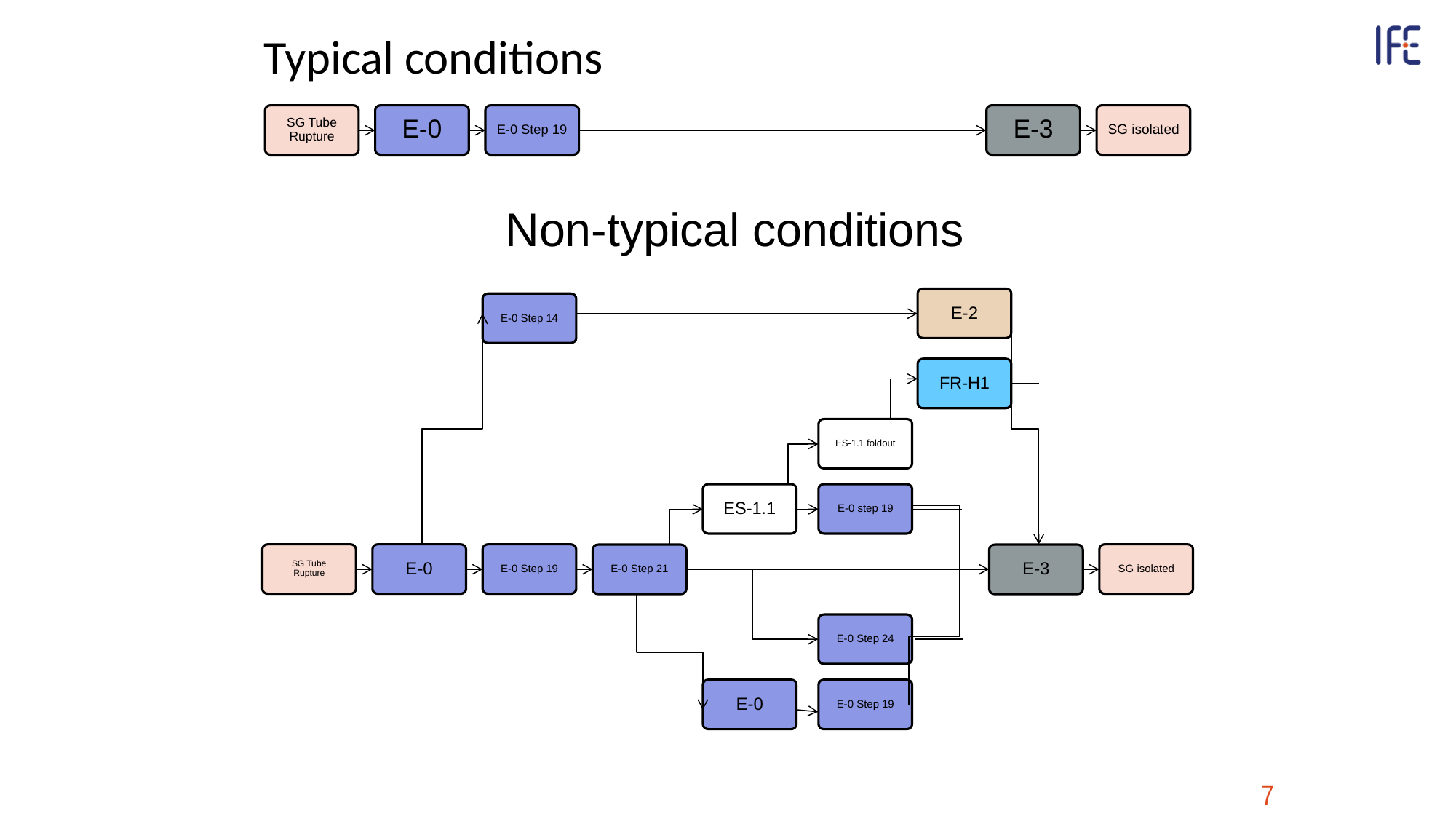

# Typical conditions
SG Tube Rupture
E-0
E-0 Step 19
E-3
SG isolated
Non-typical conditions
E-2
E-0 Step 14
FR-H1
ES-1.1 foldout

ES-1.1
E-0 step 19
SG Tube Rupture
E-0
E-0 Step 19
SG isolated
E-0 Step 21
E-3
E-0 Step 24
E-0
E-0 Step 19
7